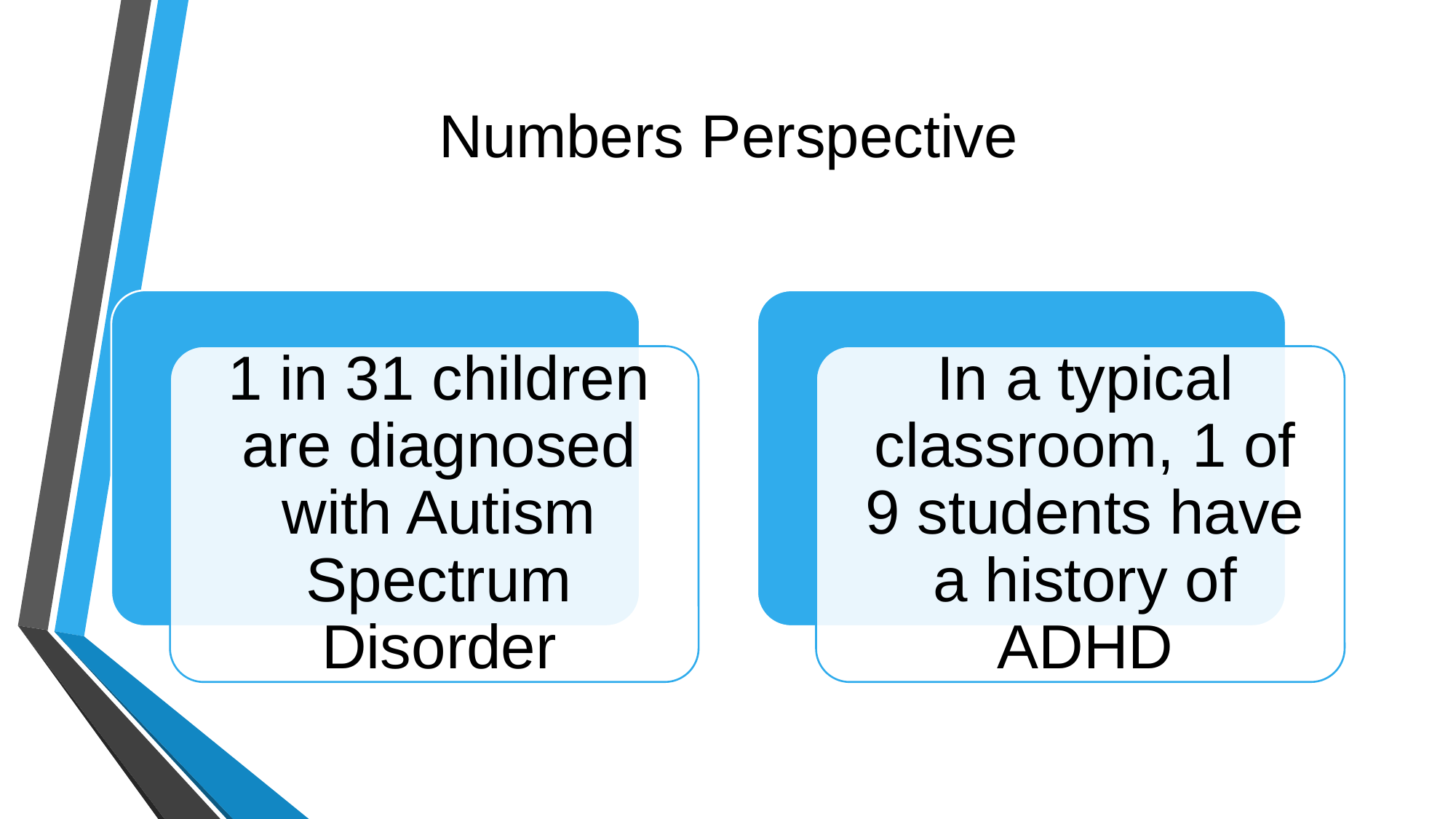

# Numbers Perspective
1 in 31 children are diagnosed with Autism Spectrum Disorder
In a typical classroom, 1 of 9 students have a history of ADHD